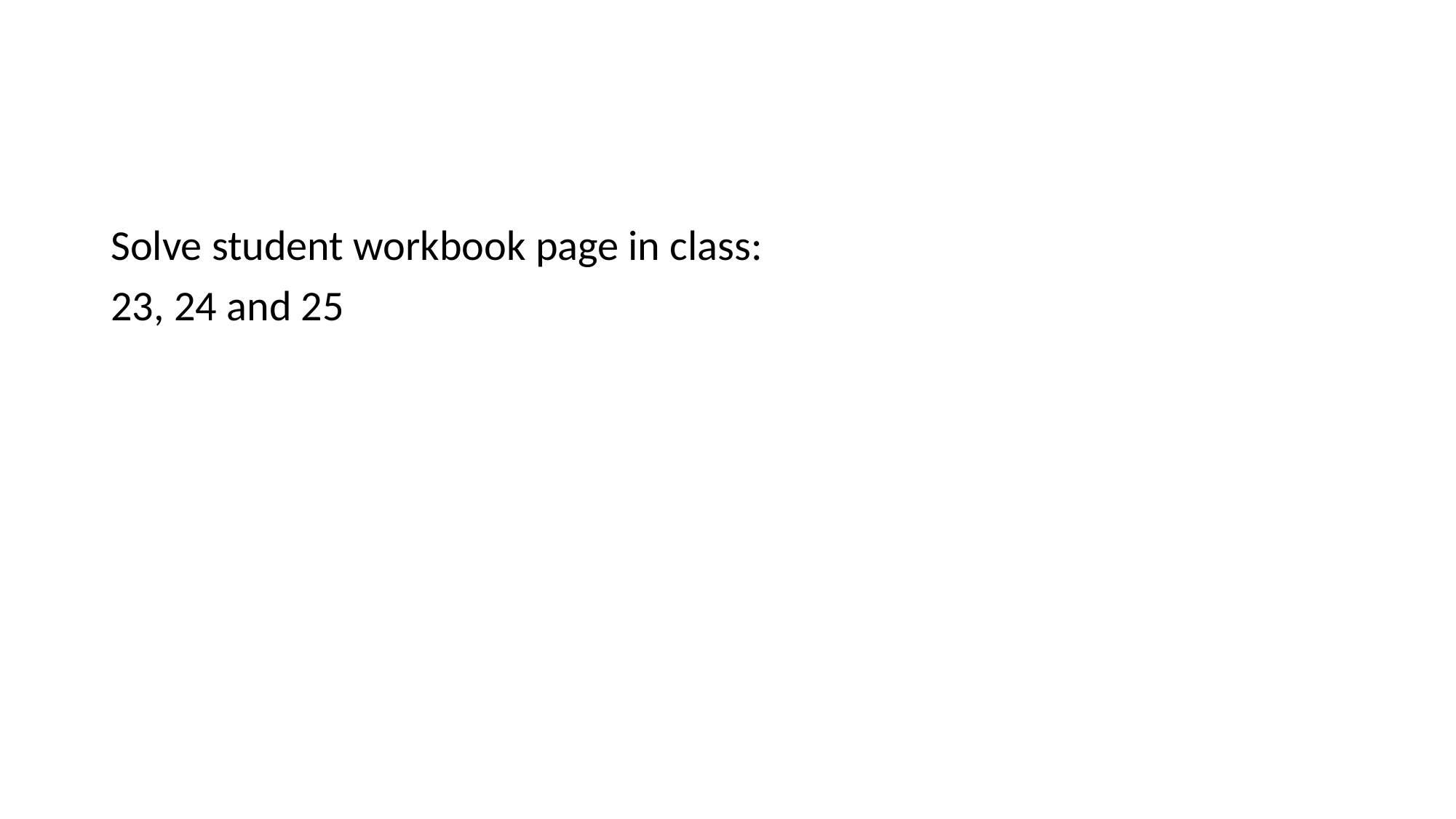

#
Solve student workbook page in class:
23, 24 and 25